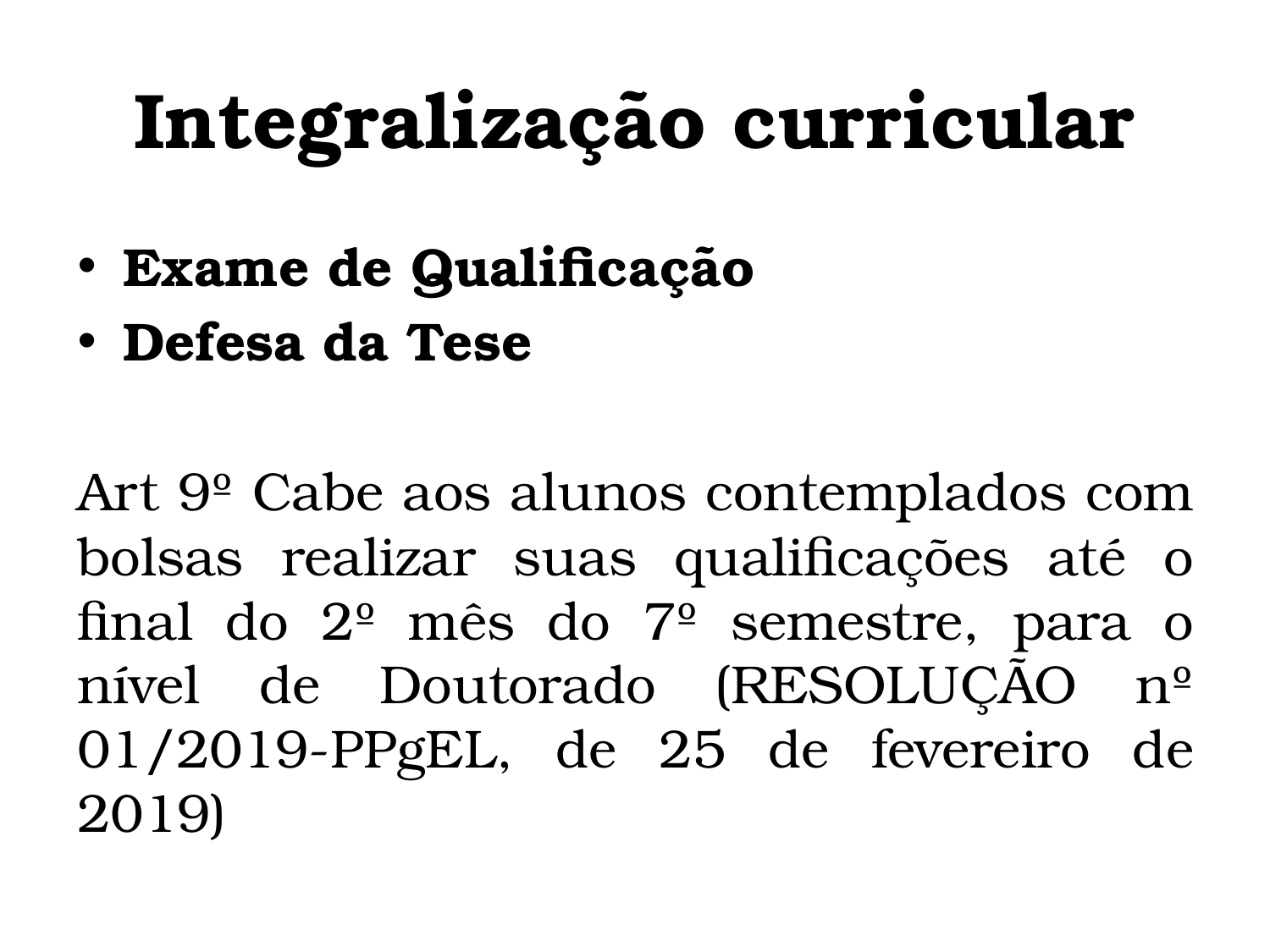

# Integralização curricular
Exame de Qualificação
Defesa da Tese

Art 9º Cabe aos alunos contemplados com bolsas realizar suas qualificações até o final do 2º mês do 7º semestre, para o nível de Doutorado (RESOLUÇÃO nº 01/2019-PPgEL, de 25 de fevereiro de 2019)